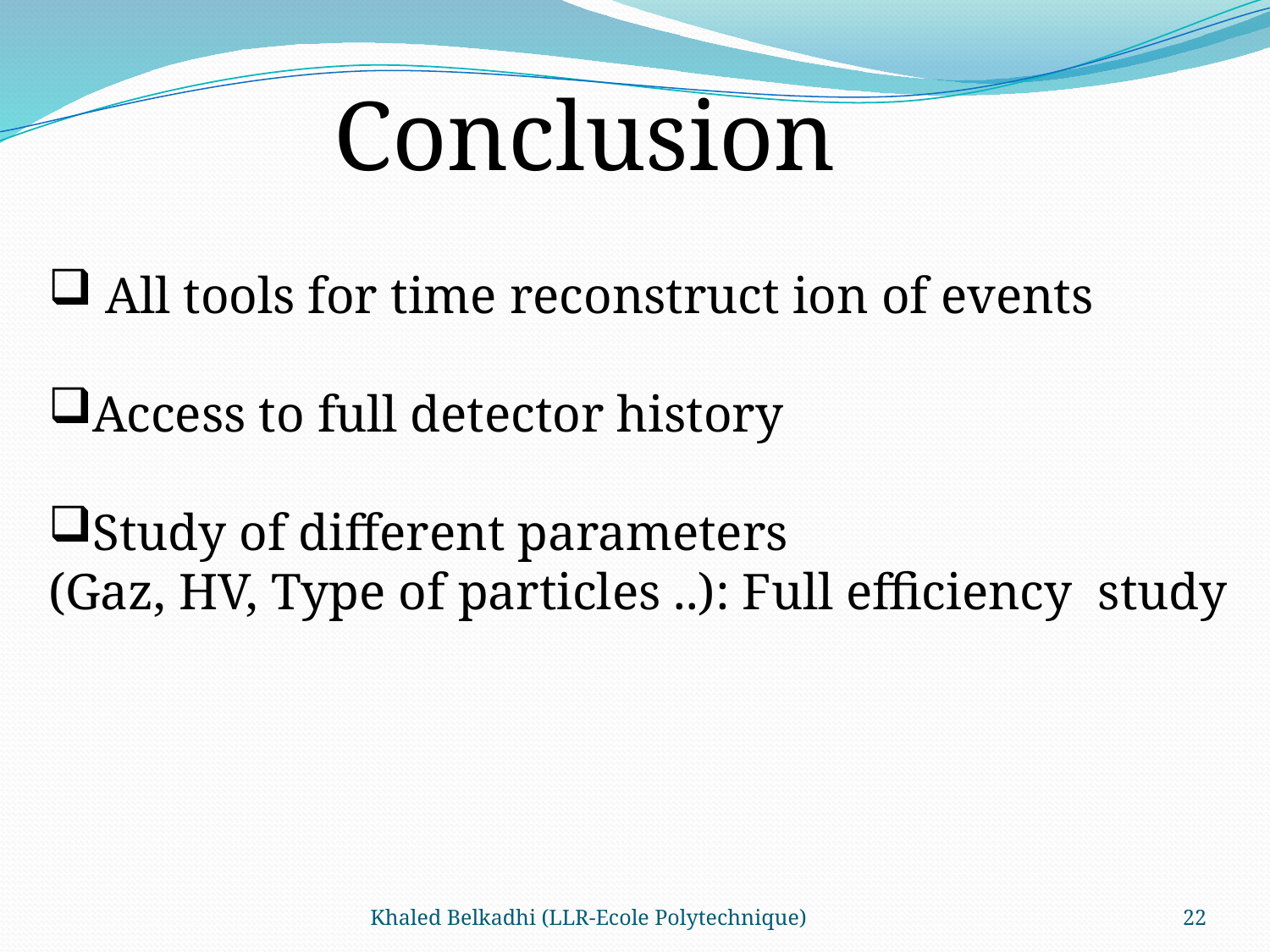

Conclusion
 All tools for time reconstruct ion of events

Access to full detector history

Study of different parameters
(Gaz, HV, Type of particles ..): Full efficiency  study

Khaled Belkadhi (LLR-Ecole Polytechnique)
22